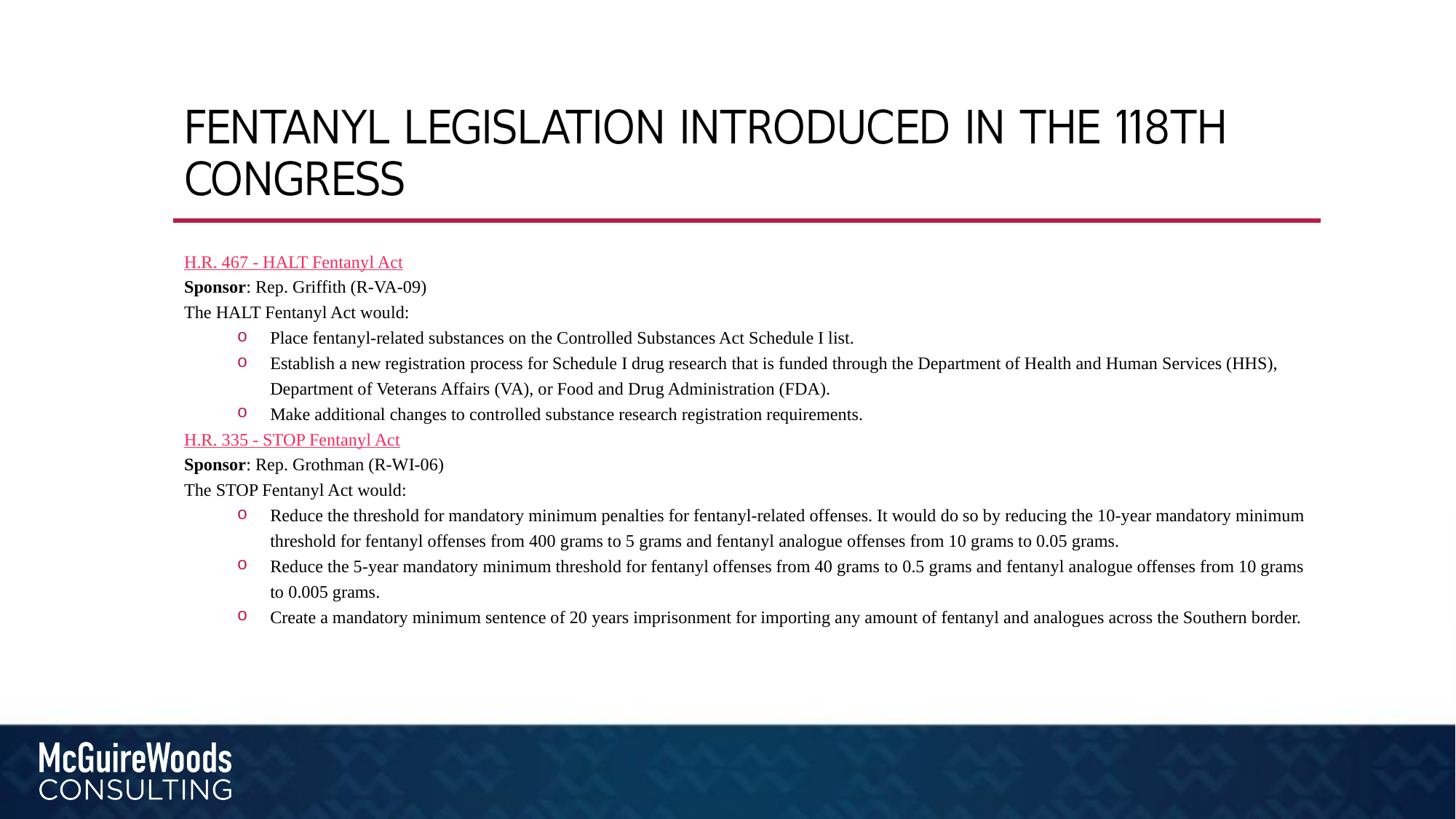

# Fentanyl Legislation Introduced in the 118th Congress
H.R. 467 - HALT Fentanyl Act
Sponsor: Rep. Griffith (R-VA-09)
The HALT Fentanyl Act would:
Place fentanyl-related substances on the Controlled Substances Act Schedule I list.
Establish a new registration process for Schedule I drug research that is funded through the Department of Health and Human Services (HHS), Department of Veterans Affairs (VA), or Food and Drug Administration (FDA).
Make additional changes to controlled substance research registration requirements.
H.R. 335 - STOP Fentanyl Act
Sponsor: Rep. Grothman (R-WI-06)
The STOP Fentanyl Act would:
Reduce the threshold for mandatory minimum penalties for fentanyl-related offenses. It would do so by reducing the 10-year mandatory minimum threshold for fentanyl offenses from 400 grams to 5 grams and fentanyl analogue offenses from 10 grams to 0.05 grams.
Reduce the 5-year mandatory minimum threshold for fentanyl offenses from 40 grams to 0.5 grams and fentanyl analogue offenses from 10 grams to 0.005 grams.
Create a mandatory minimum sentence of 20 years imprisonment for importing any amount of fentanyl and analogues across the Southern border.